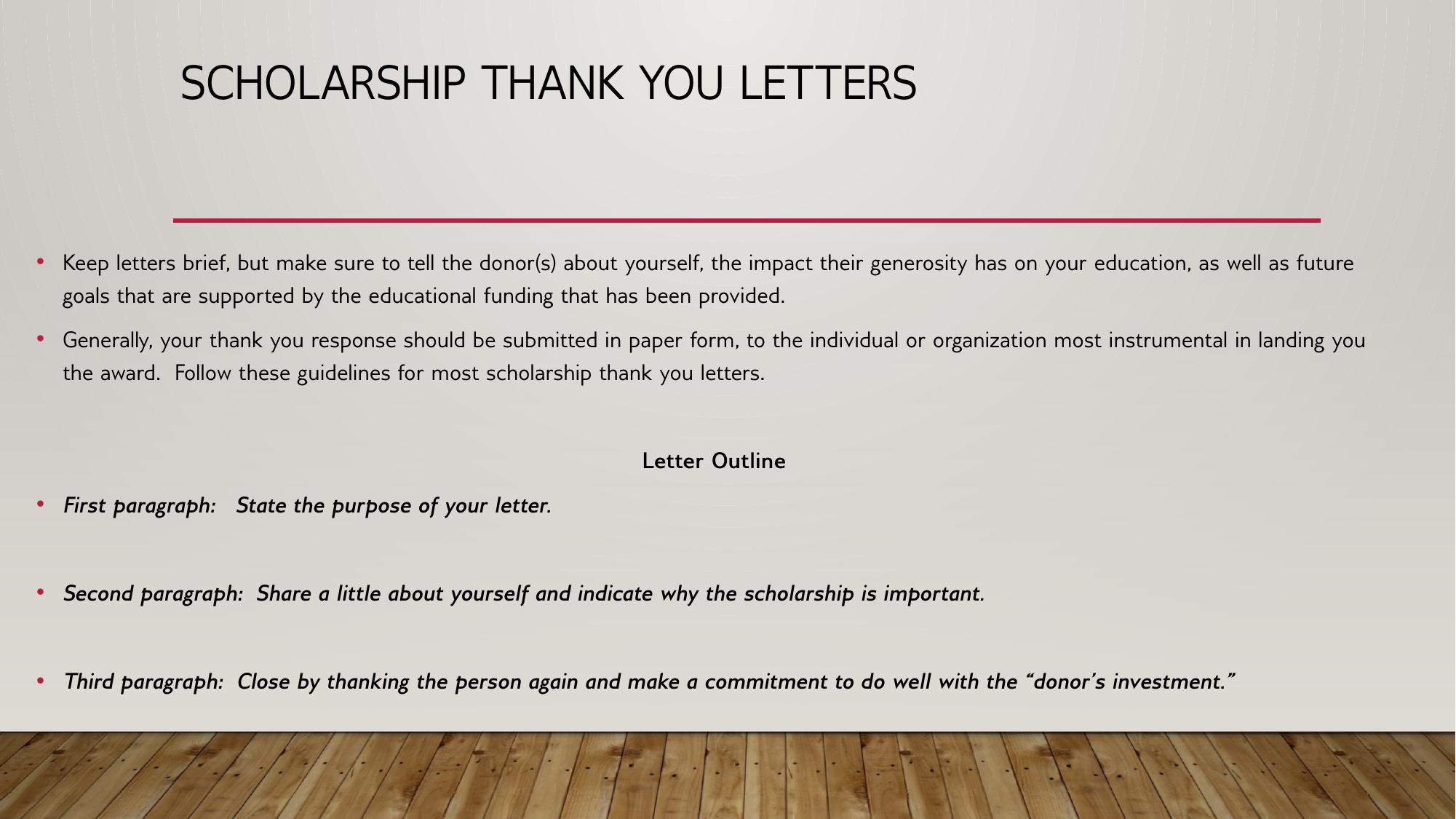

# Scholarship thank You letters
Keep letters brief, but make sure to tell the donor(s) about yourself, the impact their generosity has on your education, as well as future goals that are supported by the educational funding that has been provided.
Generally, your thank you response should be submitted in paper form, to the individual or organization most instrumental in landing you the award.  Follow these guidelines for most scholarship thank you letters.

Letter Outline
First paragraph:   State the purpose of your letter.

Second paragraph:  Share a little about yourself and indicate why the scholarship is important.

Third paragraph:  Close by thanking the person again and make a commitment to do well with the “donor’s investment.”